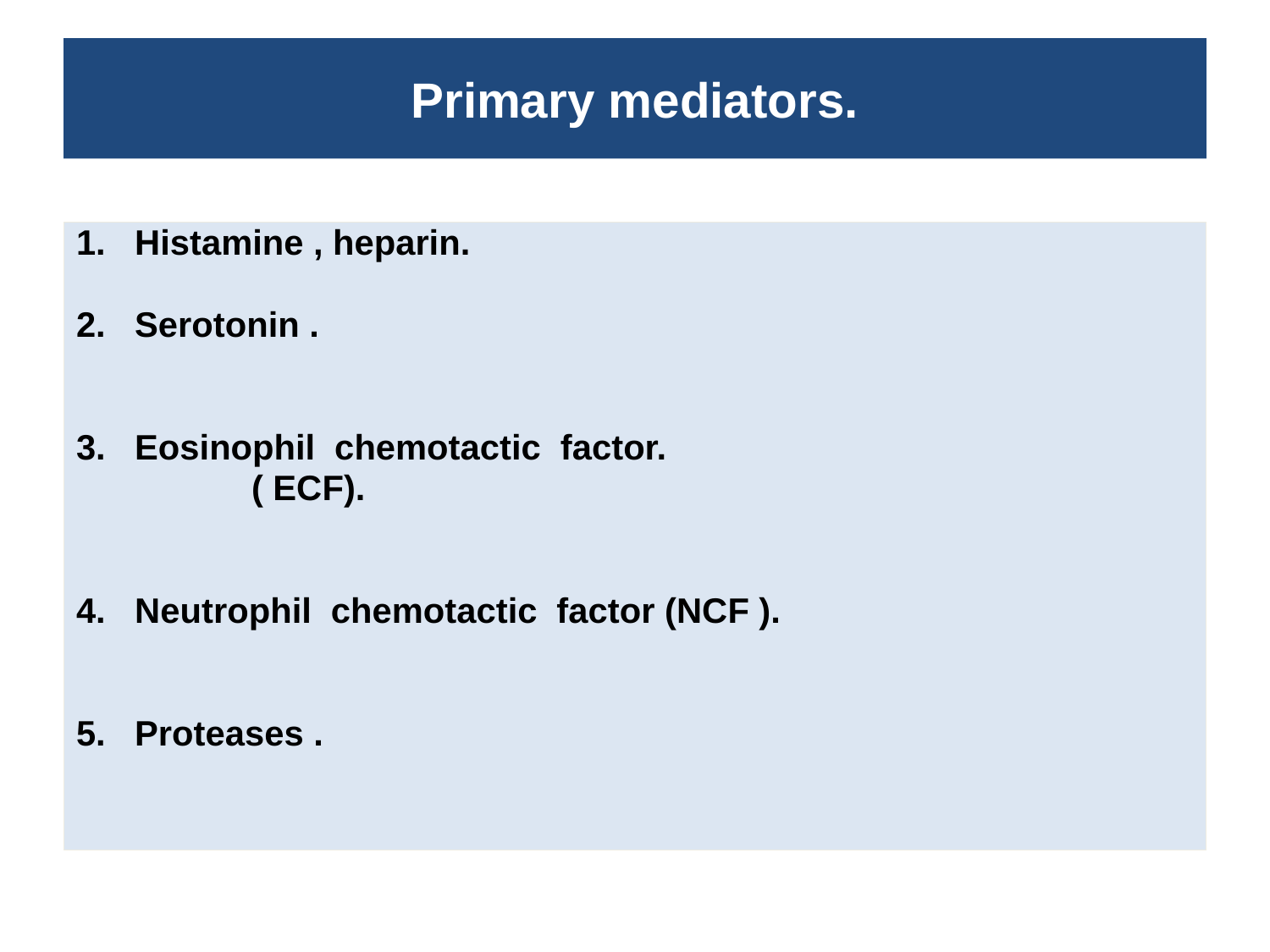

# Primary mediators.
1.   Histamine , heparin.

2.   Serotonin .

3.   Eosinophil  chemotactic  factor.
                  ( ECF).

4.   Neutrophil  chemotactic  factor (NCF ).

5.   Proteases .